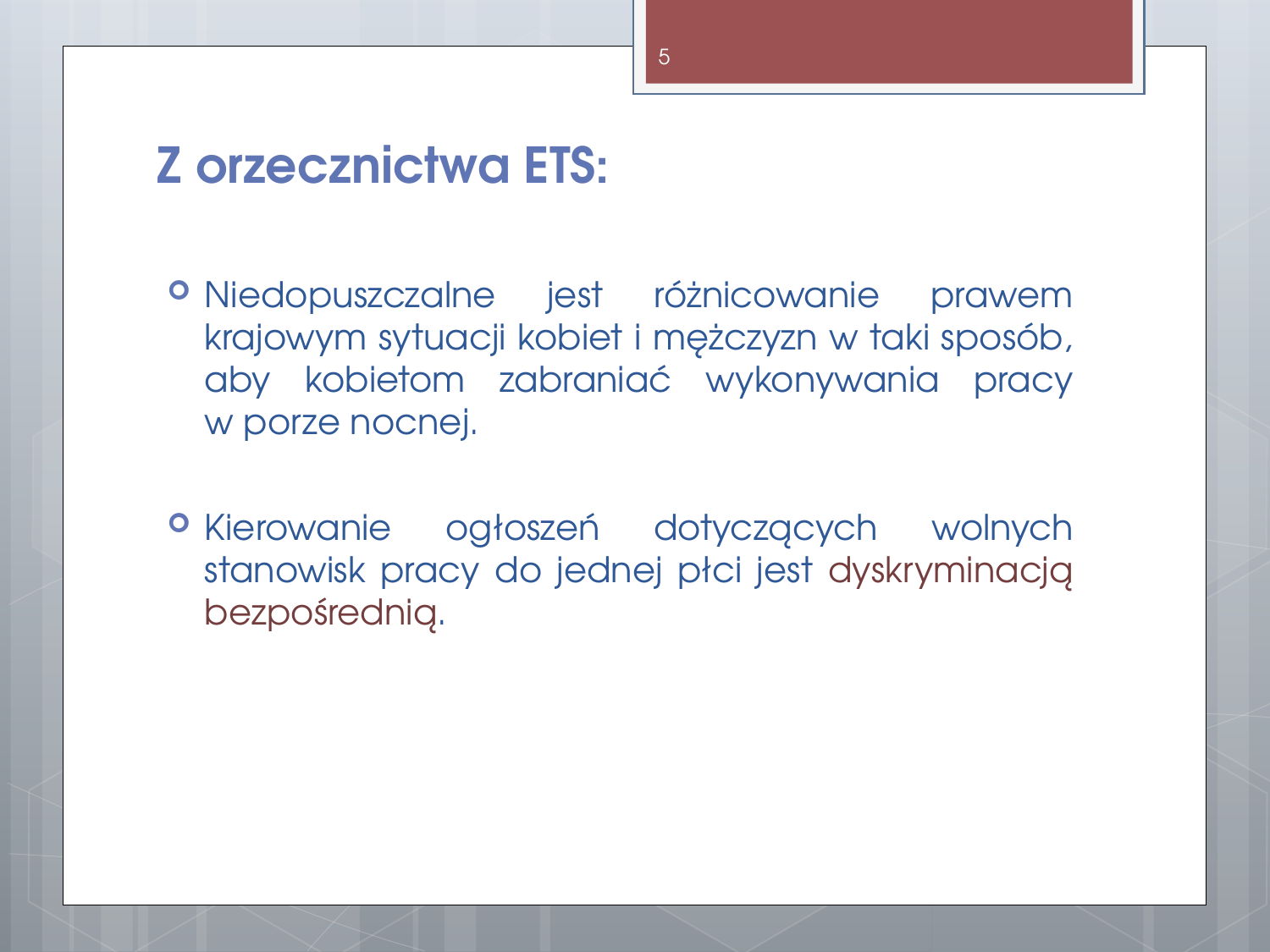

5
Z orzecznictwa ETS:
Niedopuszczalne jest różnicowanie prawem krajowym sytuacji kobiet i mężczyzn w taki sposób, aby kobietom zabraniać wykonywania pracy
w porze nocnej.

Kierowanie ogłoszeń dotyczących wolnych stanowisk pracy do jednej płci jest dyskryminacją bezpośrednią.